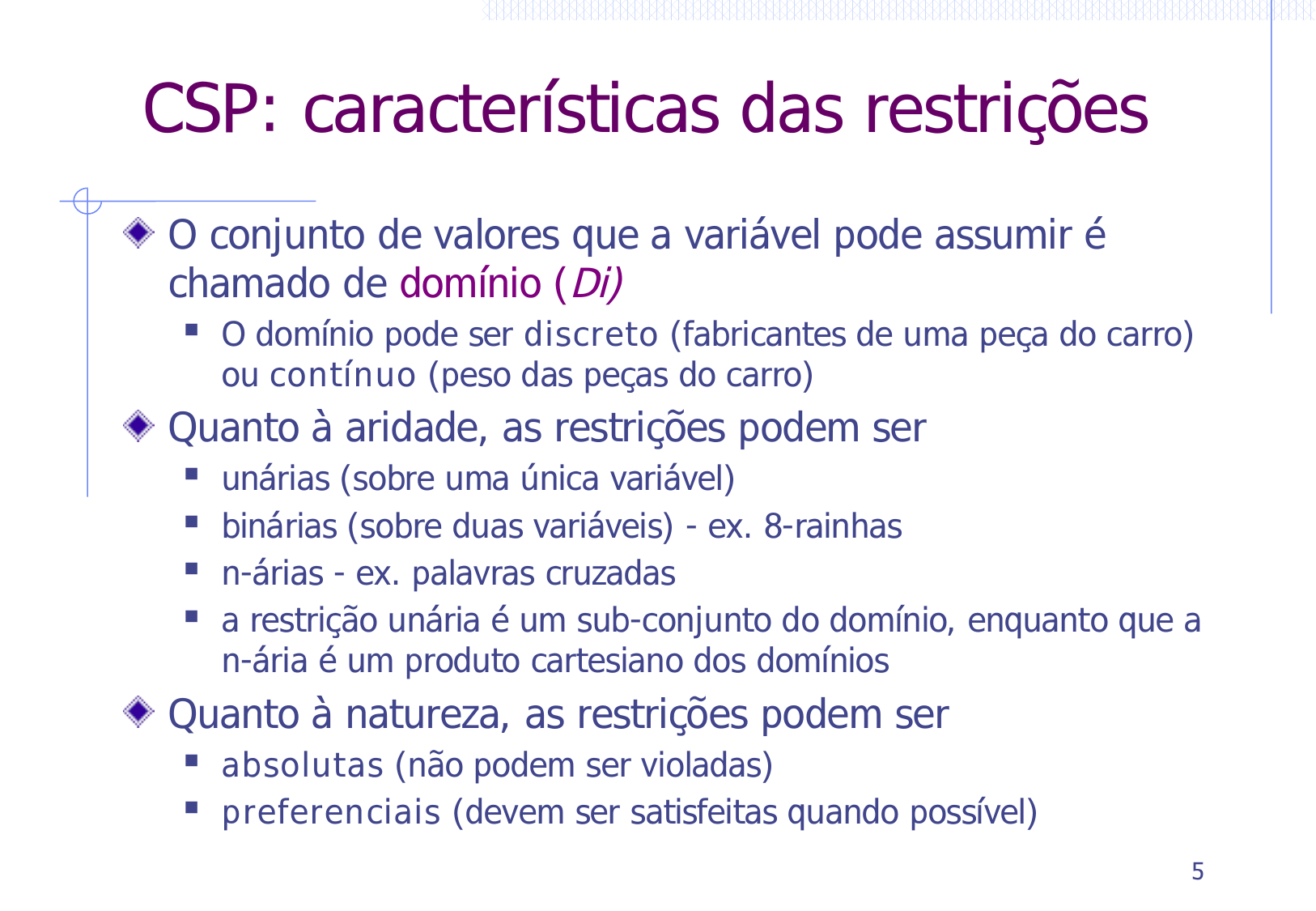

# CSP: características das restrições
O conjunto de valores que a variável pode assumir é chamado de domínio (Di)
O domínio pode ser discreto (fabricantes de uma peça do carro) ou contínuo (peso das peças do carro)
Quanto à aridade, as restrições podem ser
unárias (sobre uma única variável)
binárias (sobre duas variáveis) - ex. 8-rainhas
n-árias - ex. palavras cruzadas
a restrição unária é um sub-conjunto do domínio, enquanto que a n-ária é um produto cartesiano dos domínios
Quanto à natureza, as restrições podem ser
absolutas (não podem ser violadas)
preferenciais (devem ser satisfeitas quando possível)
5